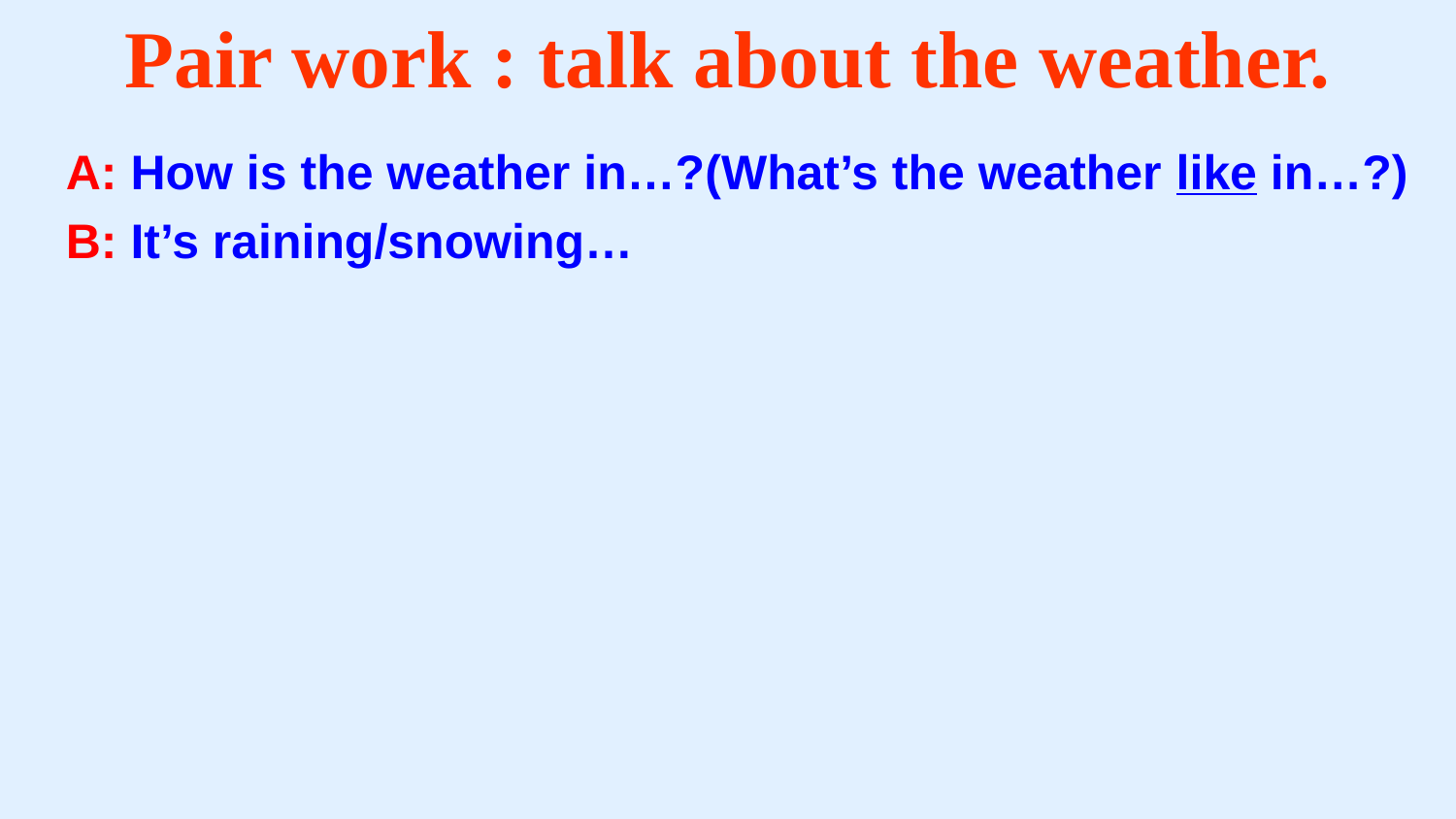

Pair work : talk about the weather.
A: How is the weather in…?(What’s the weather like in…?)
B: It’s raining/snowing…